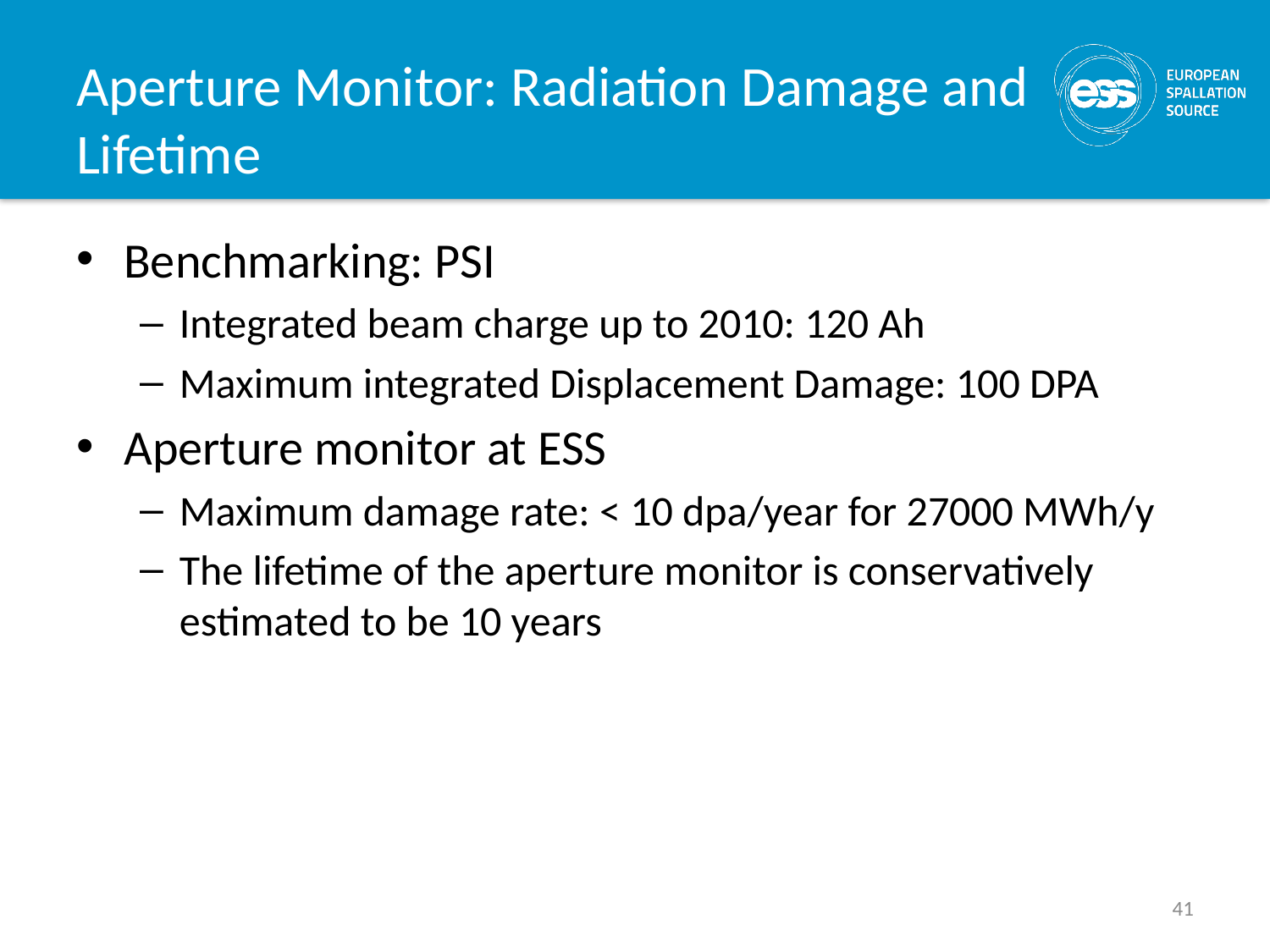

# Aperture Monitor: Radiation Damage and Lifetime
Benchmarking: PSI
Integrated beam charge up to 2010: 120 Ah
Maximum integrated Displacement Damage: 100 DPA
Aperture monitor at ESS
Maximum damage rate: < 10 dpa/year for 27000 MWh/y
The lifetime of the aperture monitor is conservatively estimated to be 10 years
41